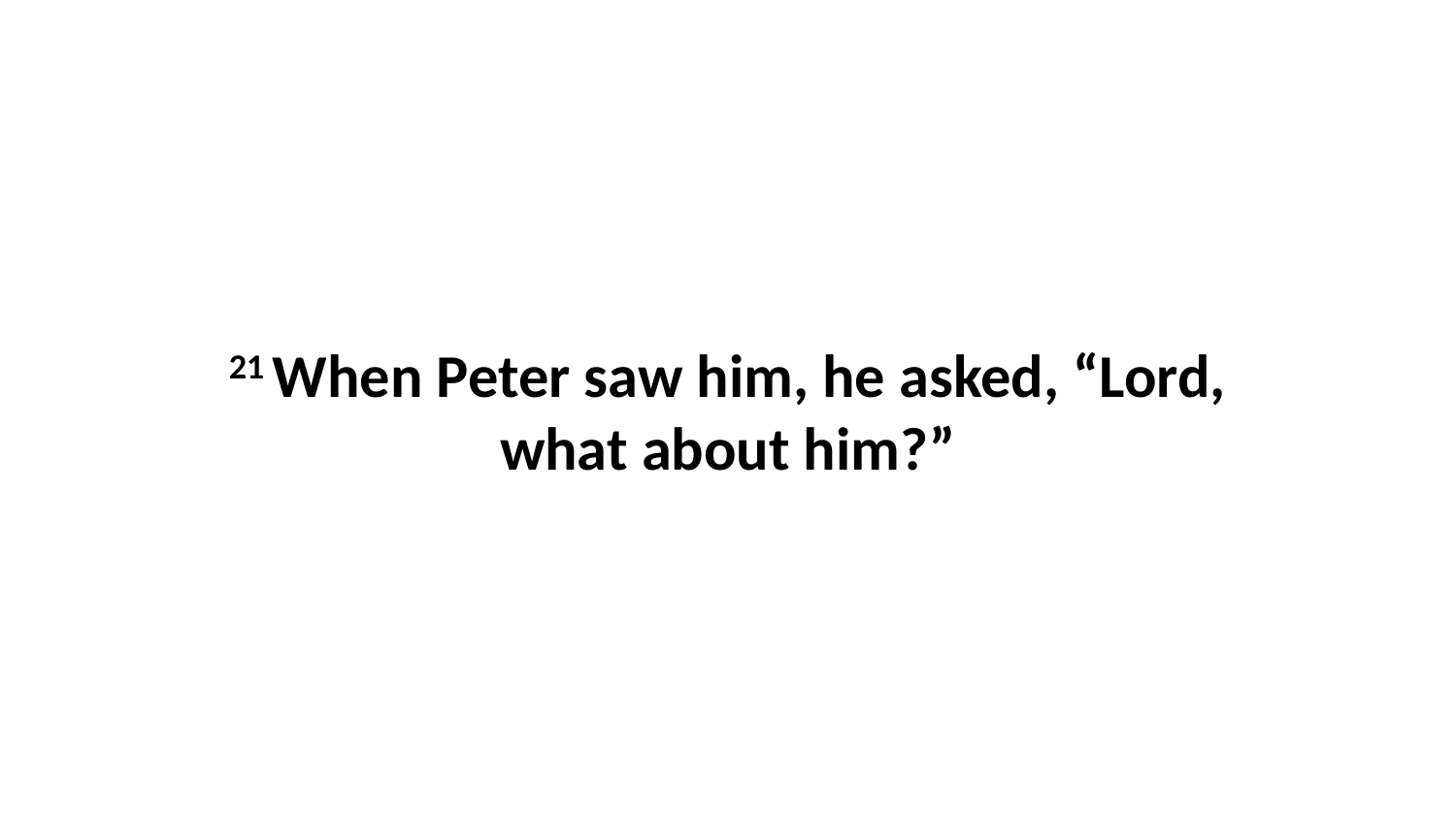

21 When Peter saw him, he asked, “Lord, what about him?”